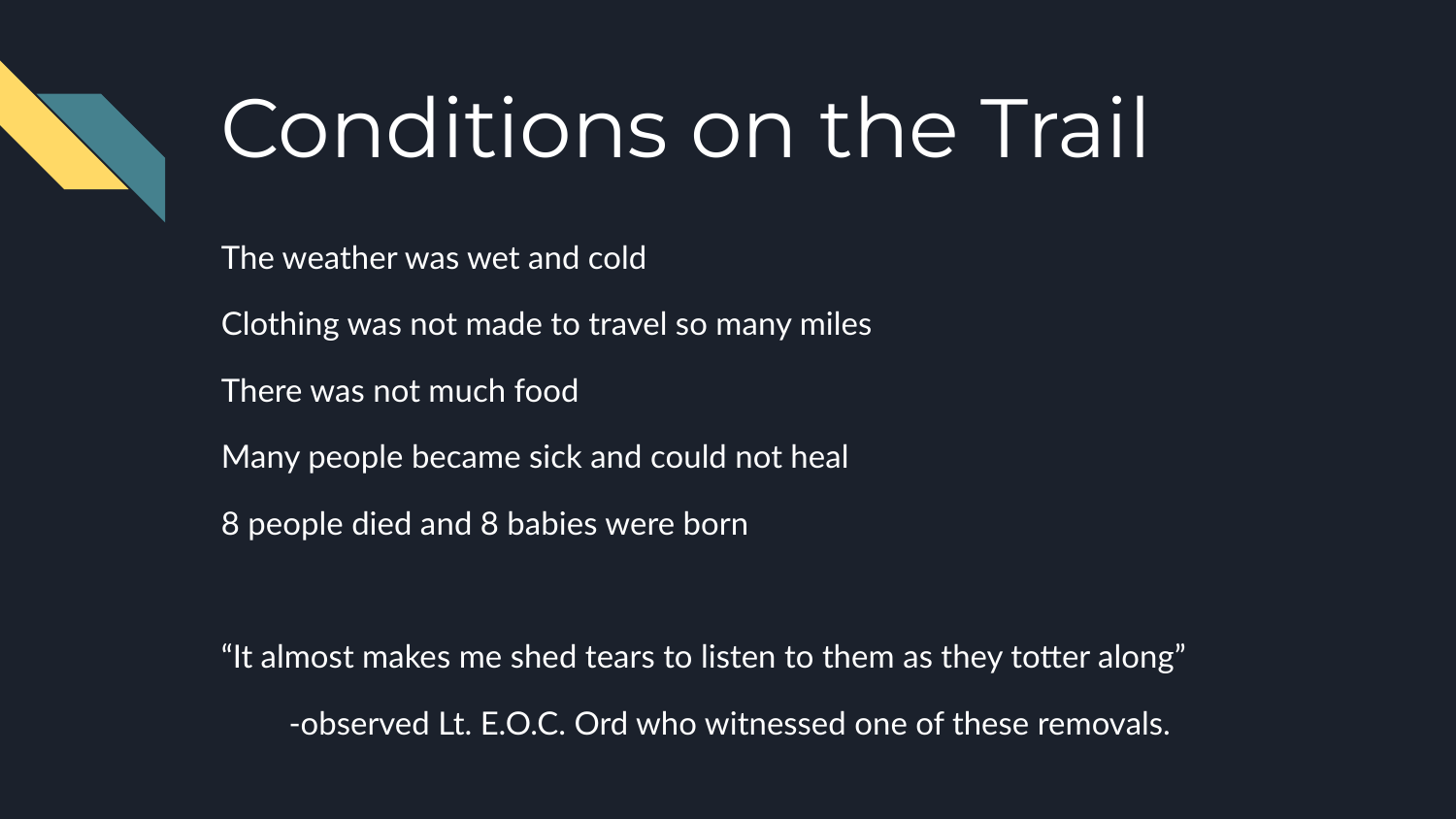

# Conditions on the Trail
The weather was wet and cold
Clothing was not made to travel so many miles
There was not much food
Many people became sick and could not heal
8 people died and 8 babies were born

“It almost makes me shed tears to listen to them as they totter along”
-observed Lt. E.O.C. Ord who witnessed one of these removals.